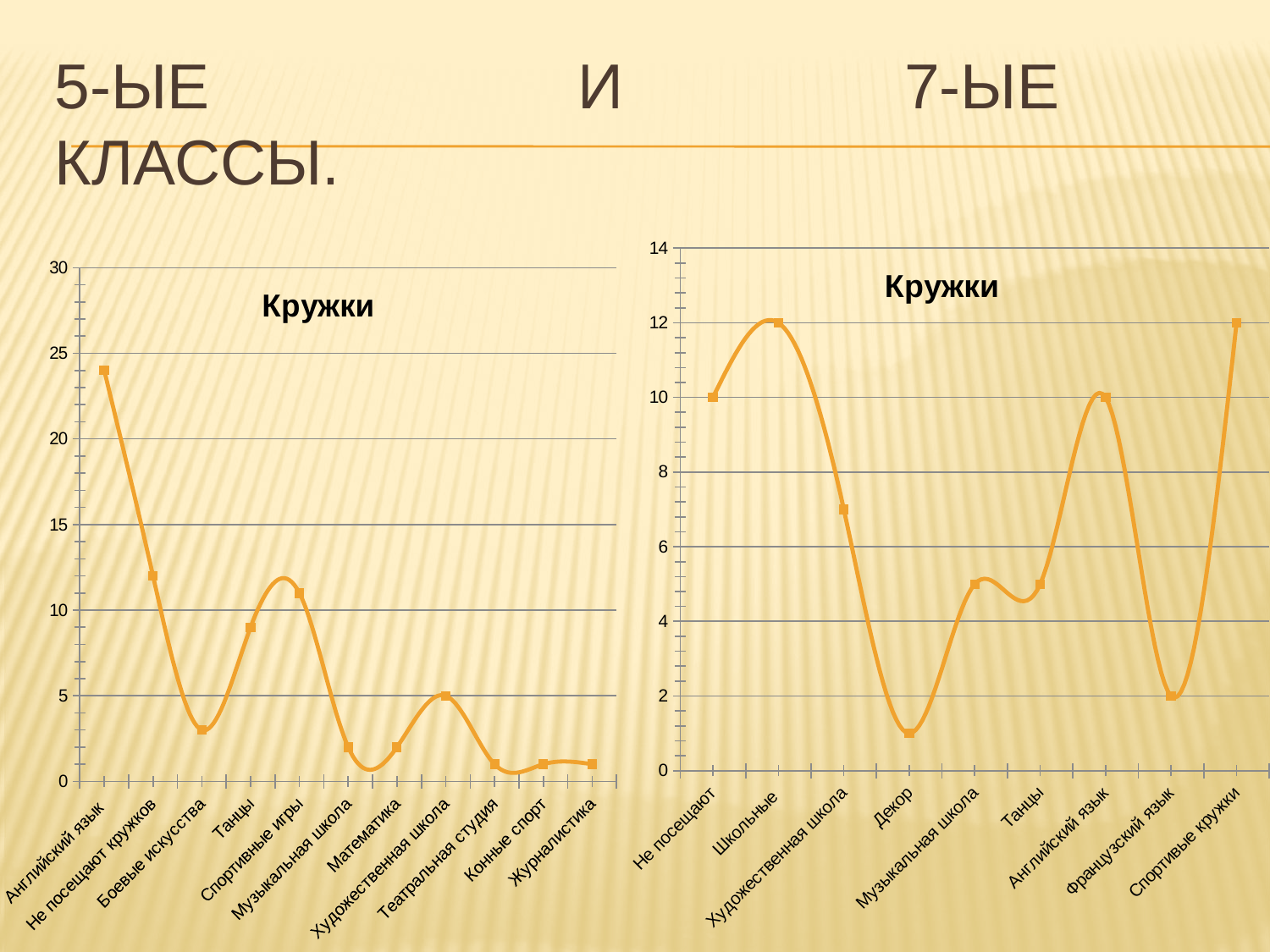

# 5-ые                     и                7-ые классы.

### Chart: Кружки

| Category | Кружковые занятия |
|---|---|
| Не посещают | 10.0 |
| Школьные  | 12.0 |
| Художественная школа | 7.0 |
| Декор | 1.0 |
| Музыкальная школа | 5.0 |
| Танцы | 5.0 |
| Английский язык | 10.0 |
| Французский язык | 2.0 |
| Спортивые кружки | 12.0 |

### Chart:

| Category | Кружки |
|---|---|
| Английский язык  | 24.0 |
| Не посещают кружков | 12.0 |
| Боевые искусства | 3.0 |
| Танцы | 9.0 |
| Спортивные игры | 11.0 |
| Музыкальная школа | 2.0 |
| Математика | 2.0 |
| Художественная школа | 5.0 |
| Театральная студия | 1.0 |
| Конные спорт | 1.0 |
| Журналистика | 1.0 |